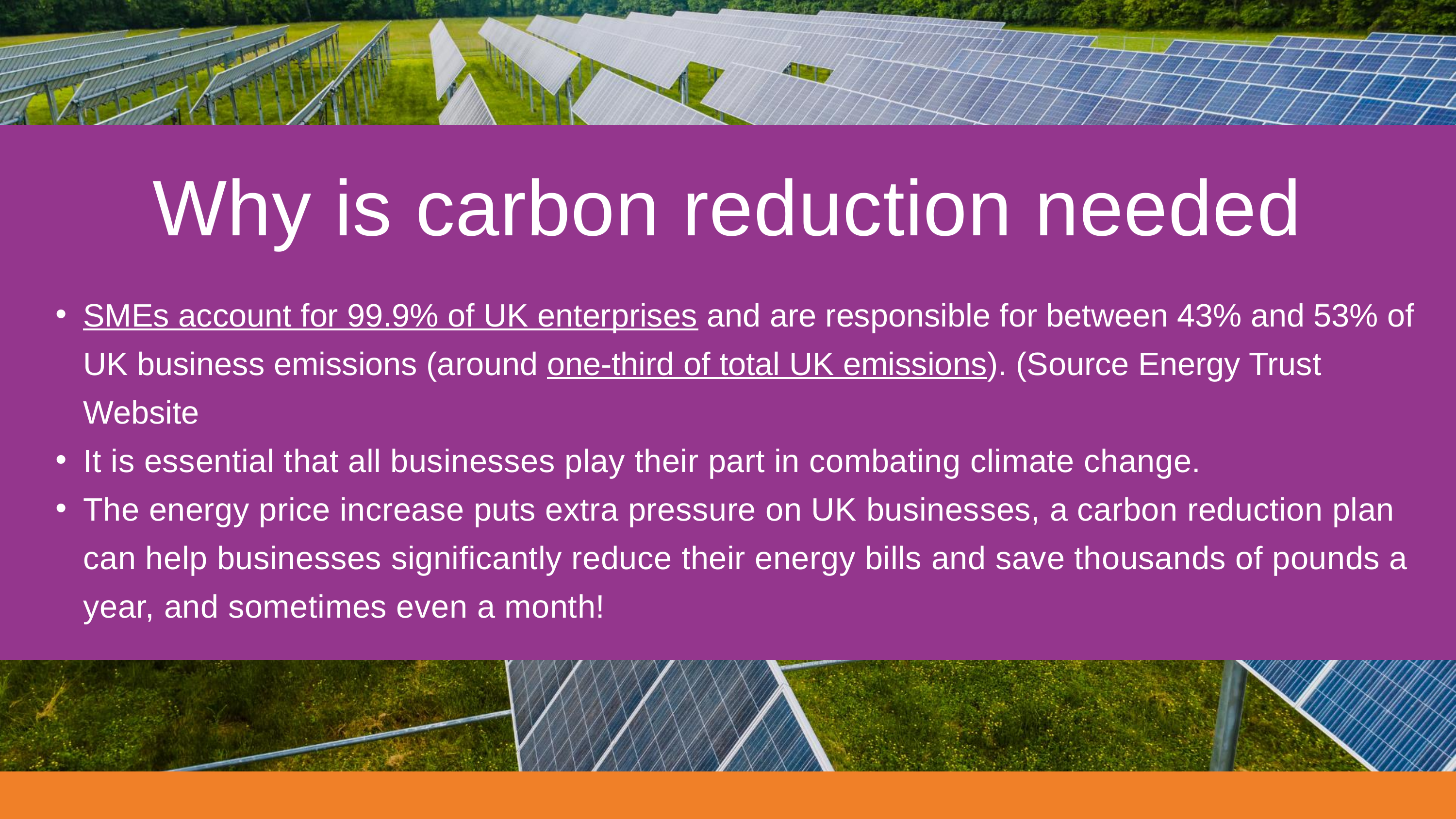

Why is carbon reduction needed
SMEs account for 99.9% of UK enterprises and are responsible for between 43% and 53% of UK business emissions (around one-third of total UK emissions). (Source Energy Trust Website
It is essential that all businesses play their part in combating climate change.
The energy price increase puts extra pressure on UK businesses, a carbon reduction plan can help businesses significantly reduce their energy bills and save thousands of pounds a year, and sometimes even a month!